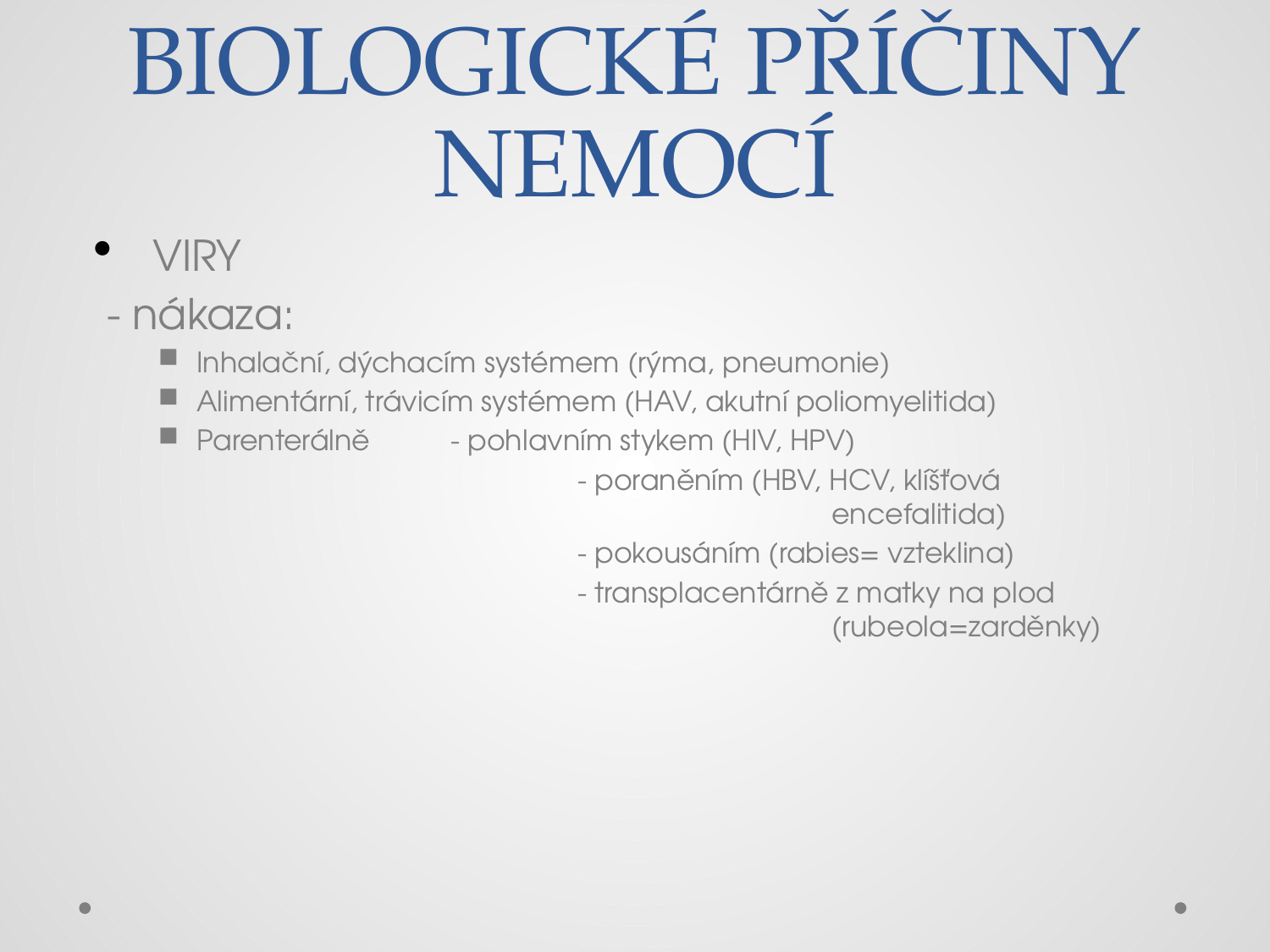

# BIOLOGICKÉ PŘÍČINY NEMOCÍ
VIRY
 - nákaza:
Inhalační, dýchacím systémem (rýma, pneumonie)
Alimentární, trávicím systémem (HAV, akutní poliomyelitida)
Parenterálně 	- pohlavním stykem (HIV, HPV)
				- poraněním (HBV, HCV, klíšťová 						encefalitida)
				- pokousáním (rabies= vzteklina)
				- transplacentárně z matky na plod 						(rubeola=zarděnky)